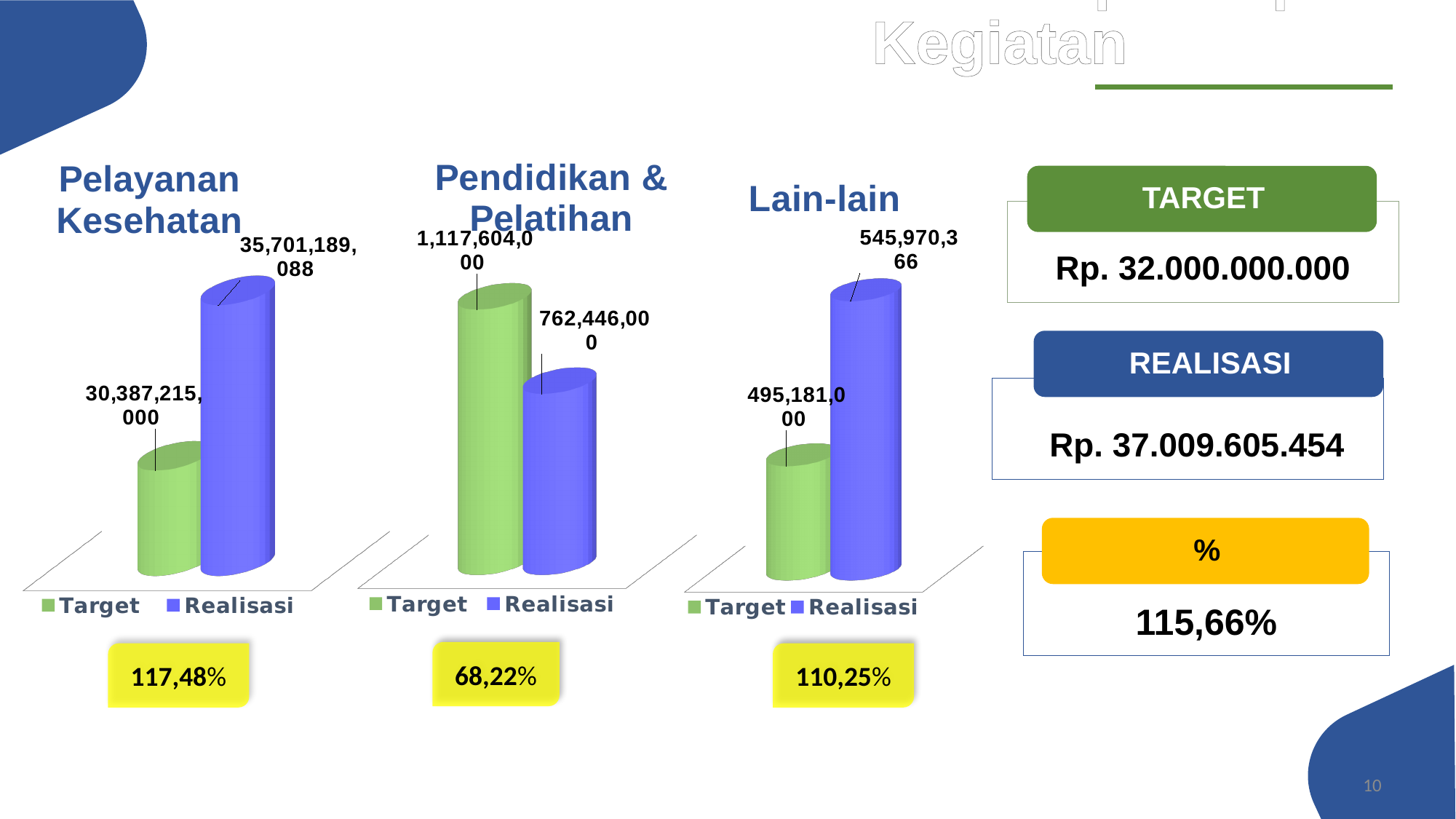

Realisasi Pendapatan per Kegiatan

[unsupported chart]

[unsupported chart]

[unsupported chart]

68,22%
117,48%
110,25%
Rp. 32.000.000.000
TARGET

Rp. 37.009.605.454
REALISASI
115,66%
%
10